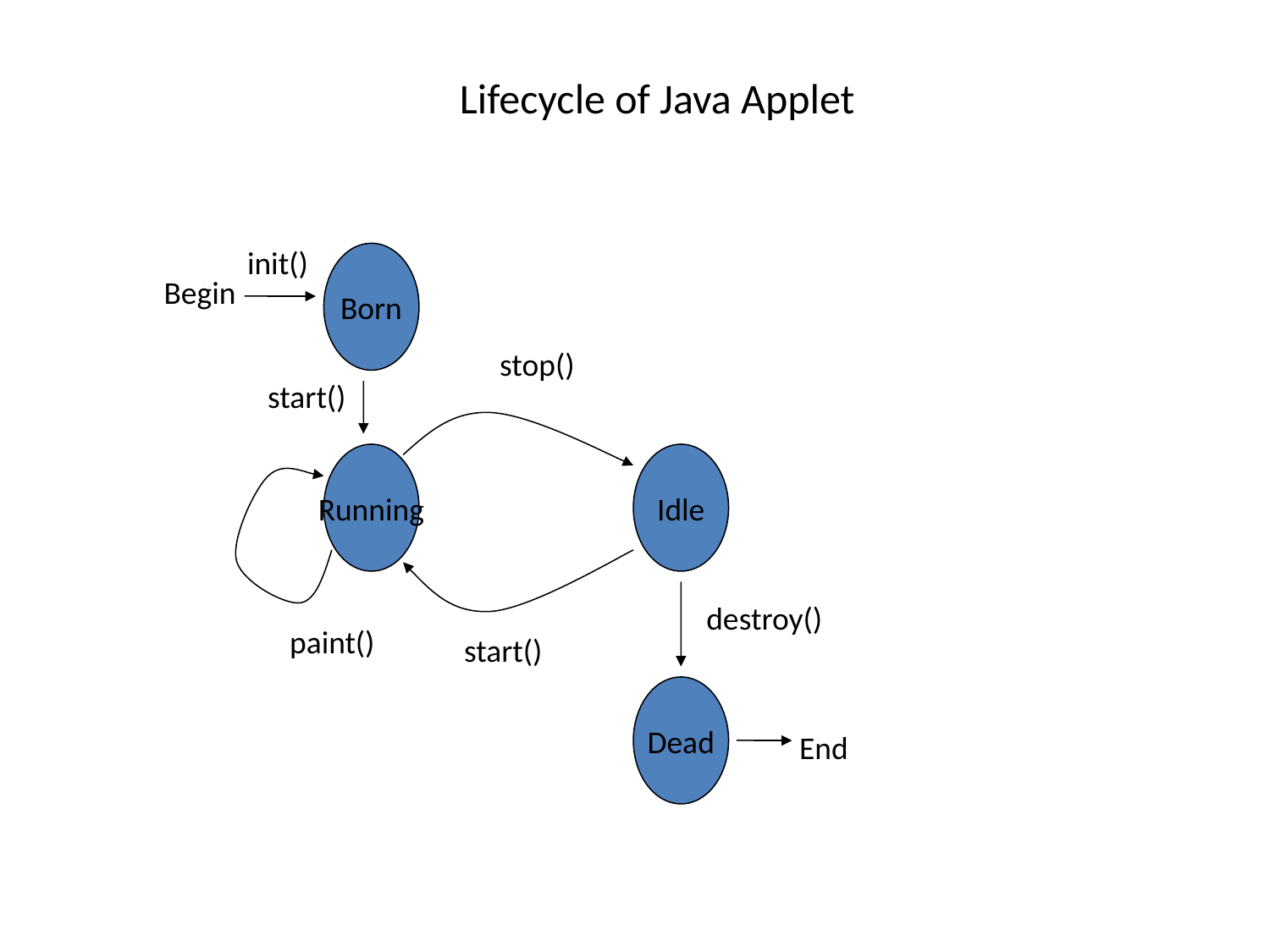

# Lifecycle of Java Applet

init()
Born
Begin

stop()
start()

Running
Idle

destroy()
paint()
start()
Dead
End